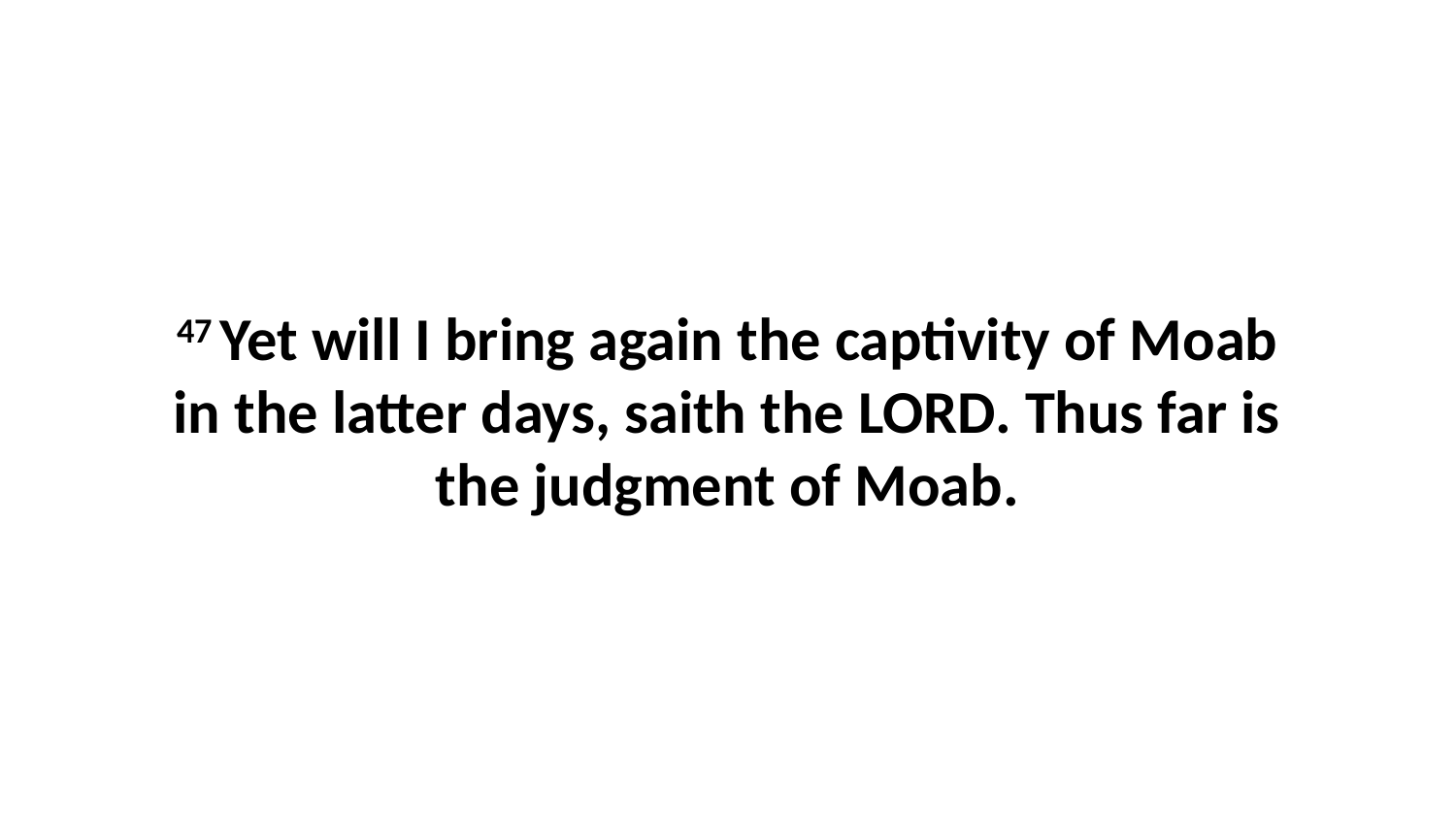

47 Yet will I bring again the captivity of Moab in the latter days, saith the LORD. Thus far is the judgment of Moab.